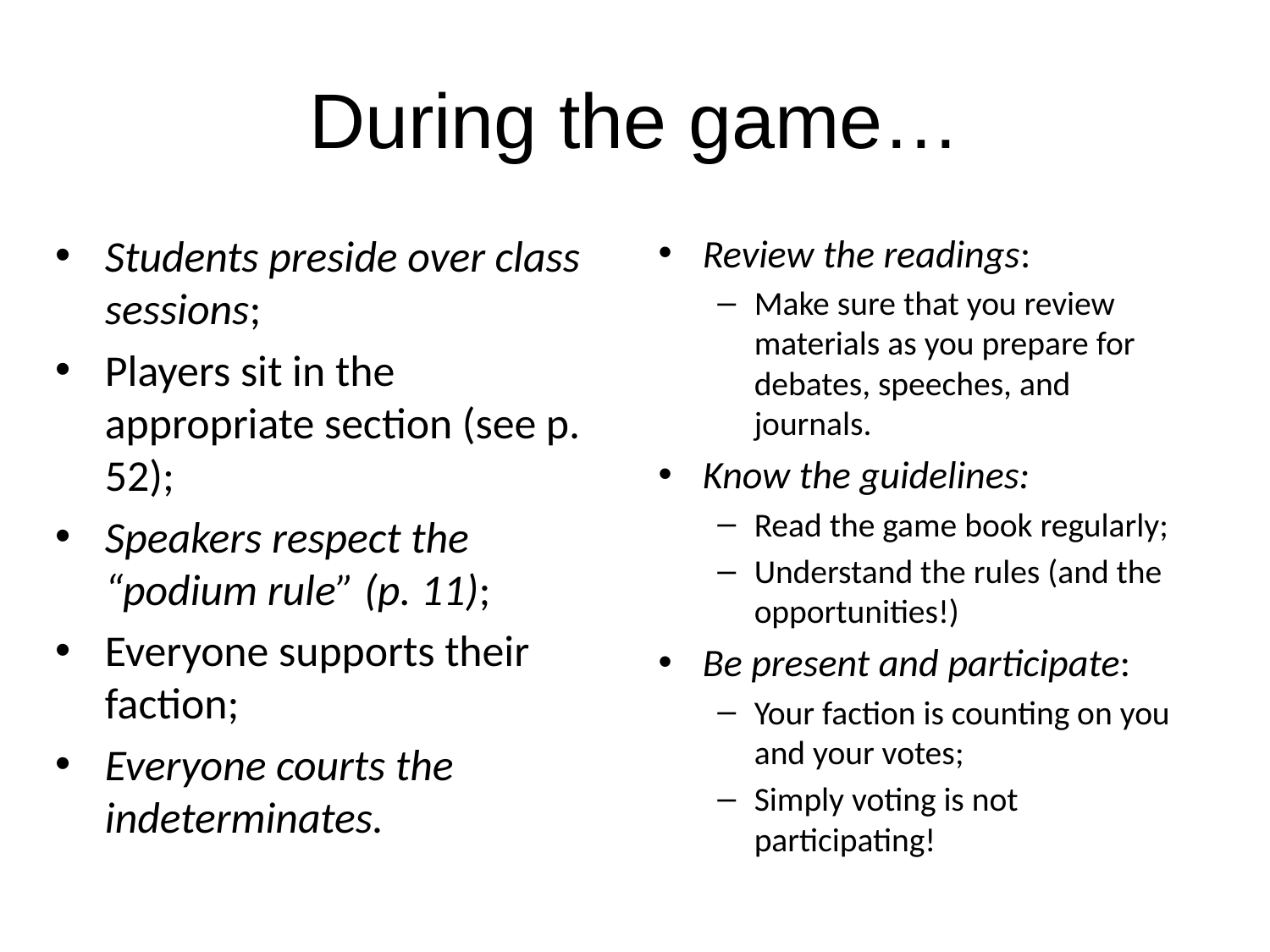

# During the game…
Students preside over class sessions;
Players sit in the appropriate section (see p. 52);
Speakers respect the “podium rule” (p. 11);
Everyone supports their faction;
Everyone courts the indeterminates.
Review the readings:
Make sure that you review materials as you prepare for debates, speeches, and journals.
Know the guidelines:
Read the game book regularly;
Understand the rules (and the opportunities!)
Be present and participate:
Your faction is counting on you and your votes;
Simply voting is not participating!